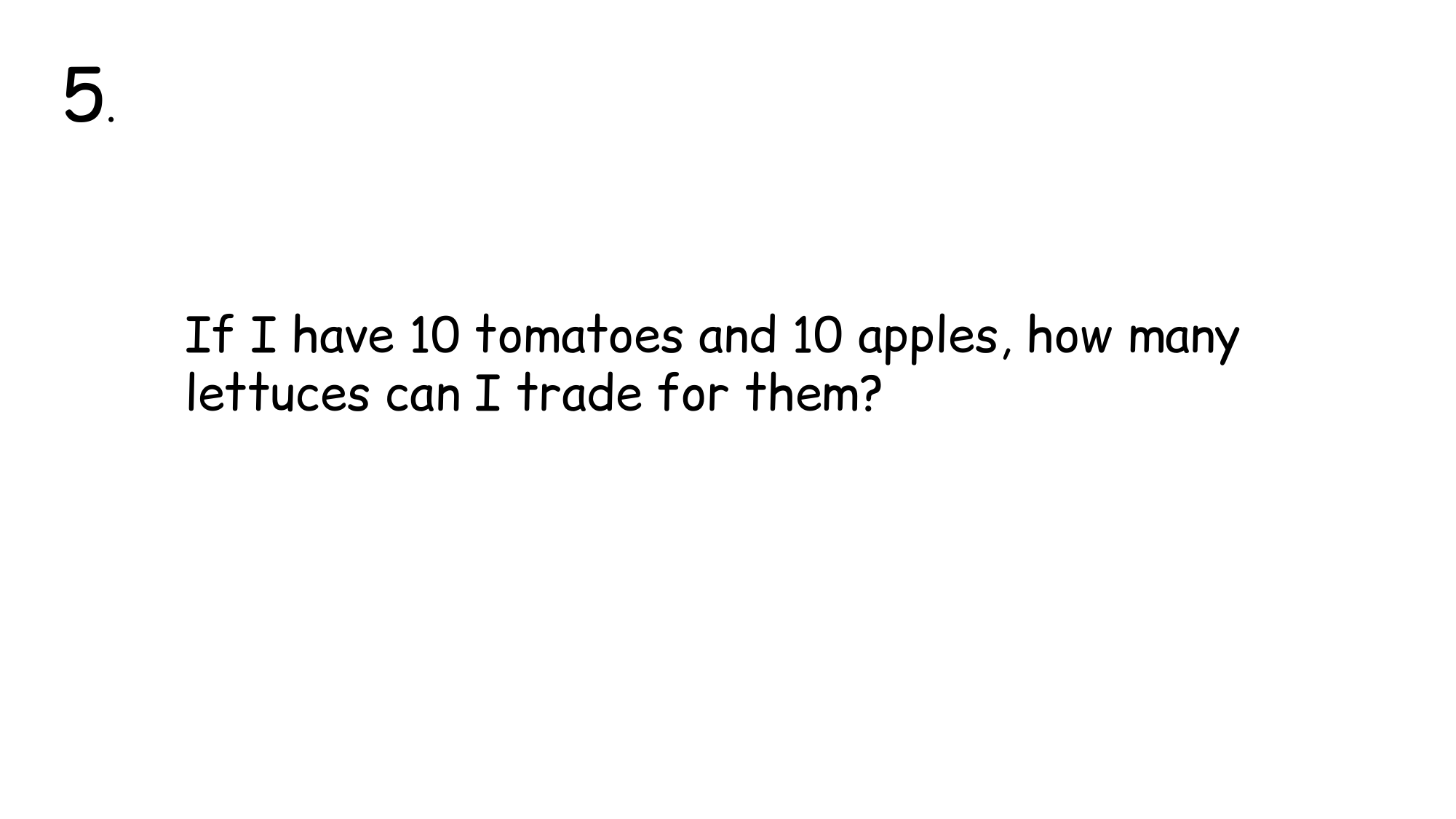

5.
If I have 10 tomatoes and 10 apples, how many lettuces can I trade for them?